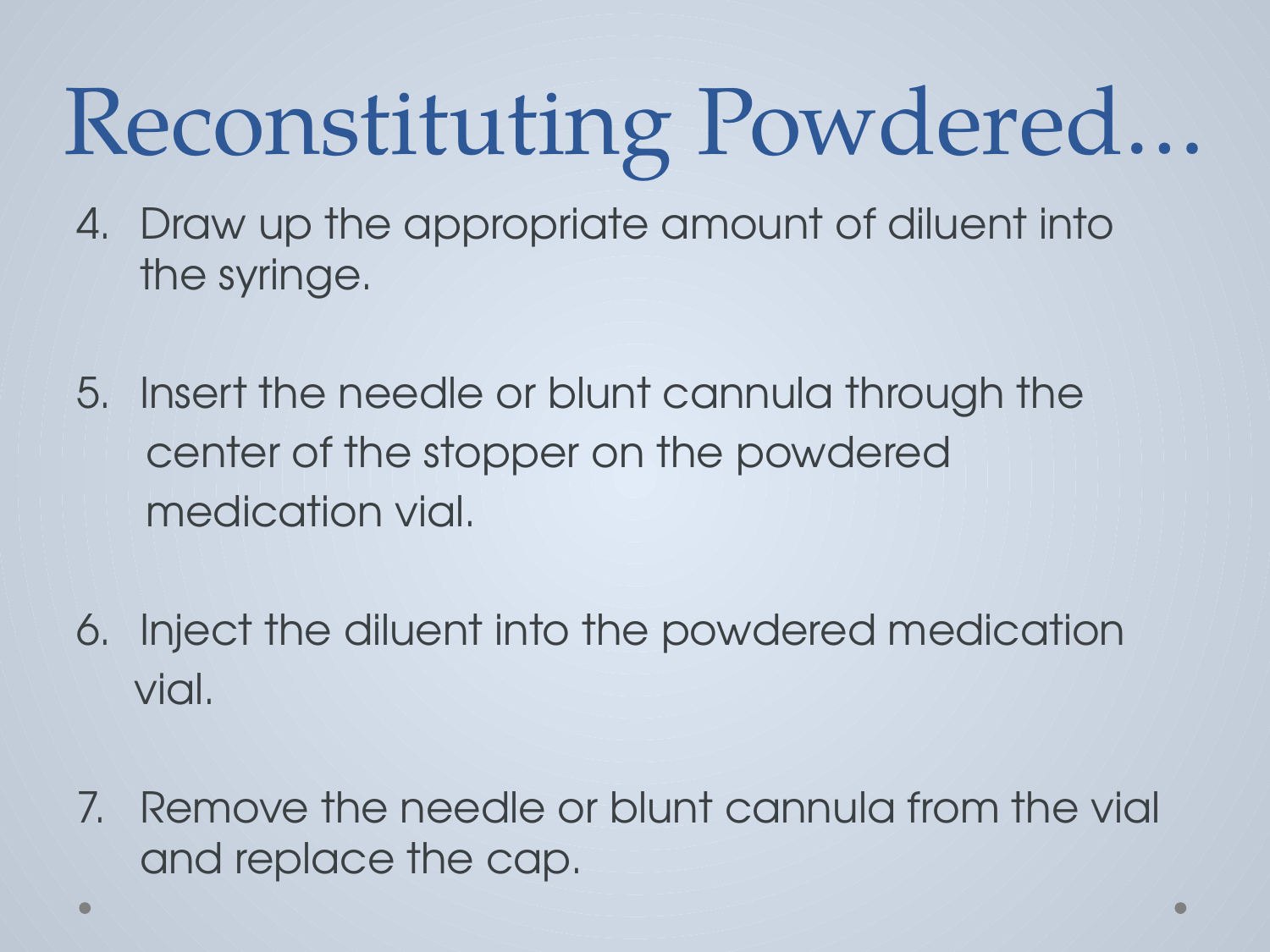

# Reconstituting Powdered…
Draw up the appropriate amount of diluent into the syringe.

Insert the needle or blunt cannula through the
      center of the stopper on the powdered
      medication vial.

Inject the diluent into the powdered medication
     vial.

Remove the needle or blunt cannula from the vial and replace the cap.